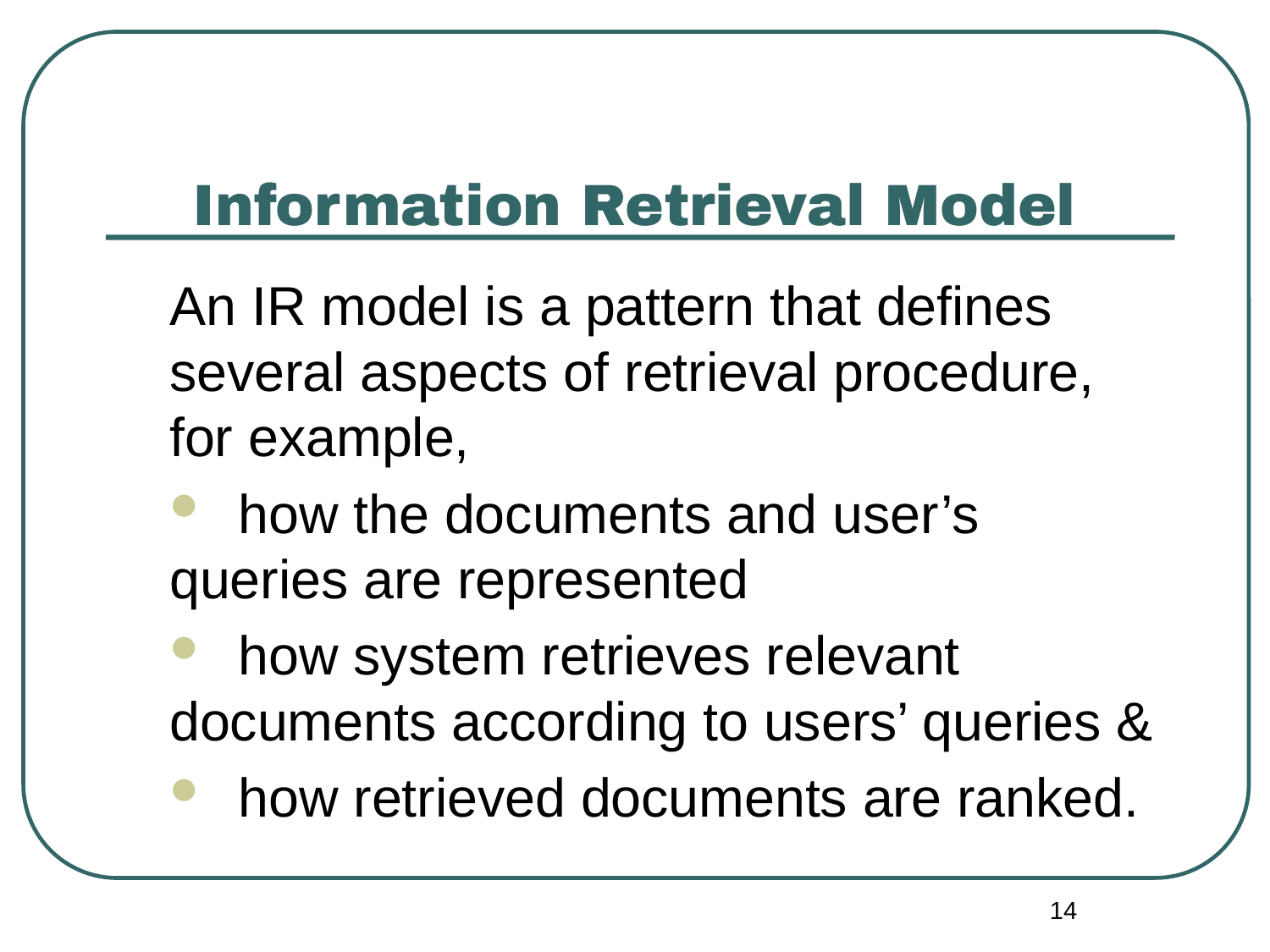

# Information Retrieval Model
An IR model is a pattern that defines several aspects of retrieval procedure, for example,
  how the documents and user’s queries are represented
  how system retrieves relevant documents according to users’ queries &
  how retrieved documents are ranked.
14